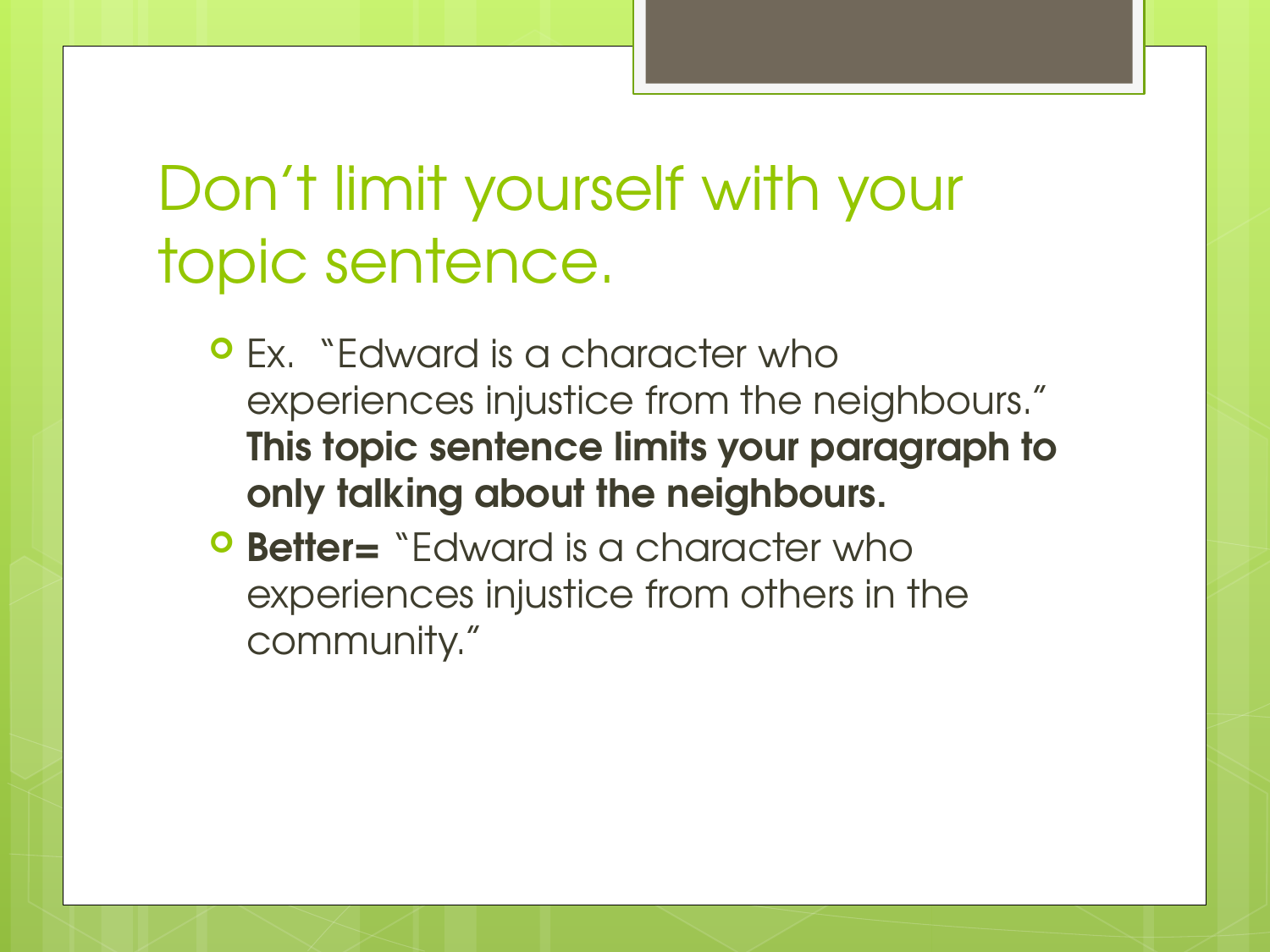

# Don’t limit yourself with your topic sentence.
Ex.  “Edward is a character who experiences injustice from the neighbours.”  This topic sentence limits your paragraph to only talking about the neighbours.
Better= “Edward is a character who experiences injustice from others in the community.”